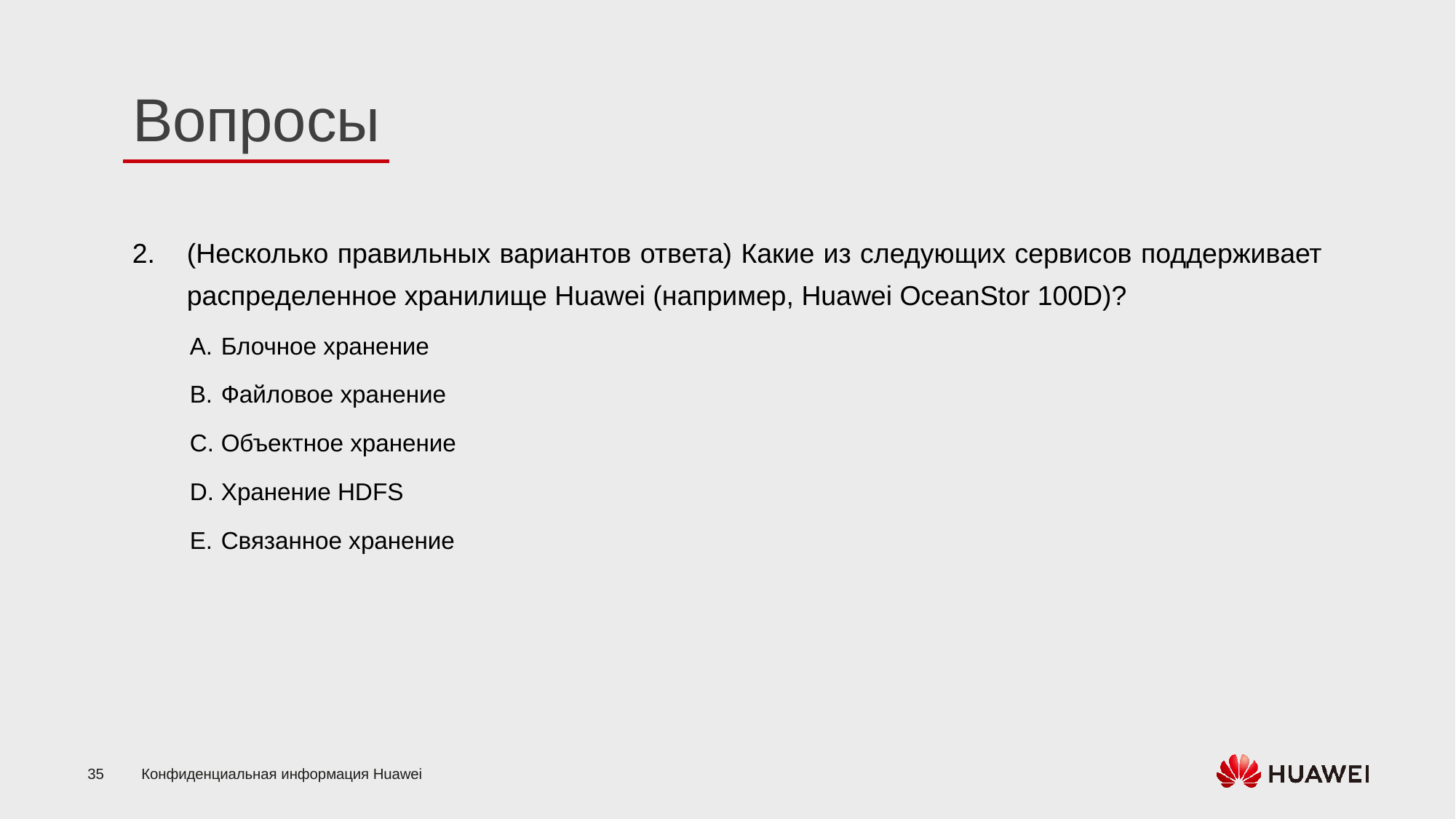

(Несколько правильных вариантов ответа) Какие из следующих сервисов поддерживает распределенное хранилище Huawei (например, Huawei OceanStor 100D)?
Блочное хранение
Файловое хранение
Объектное хранение
Хранение HDFS
Связанное хранение